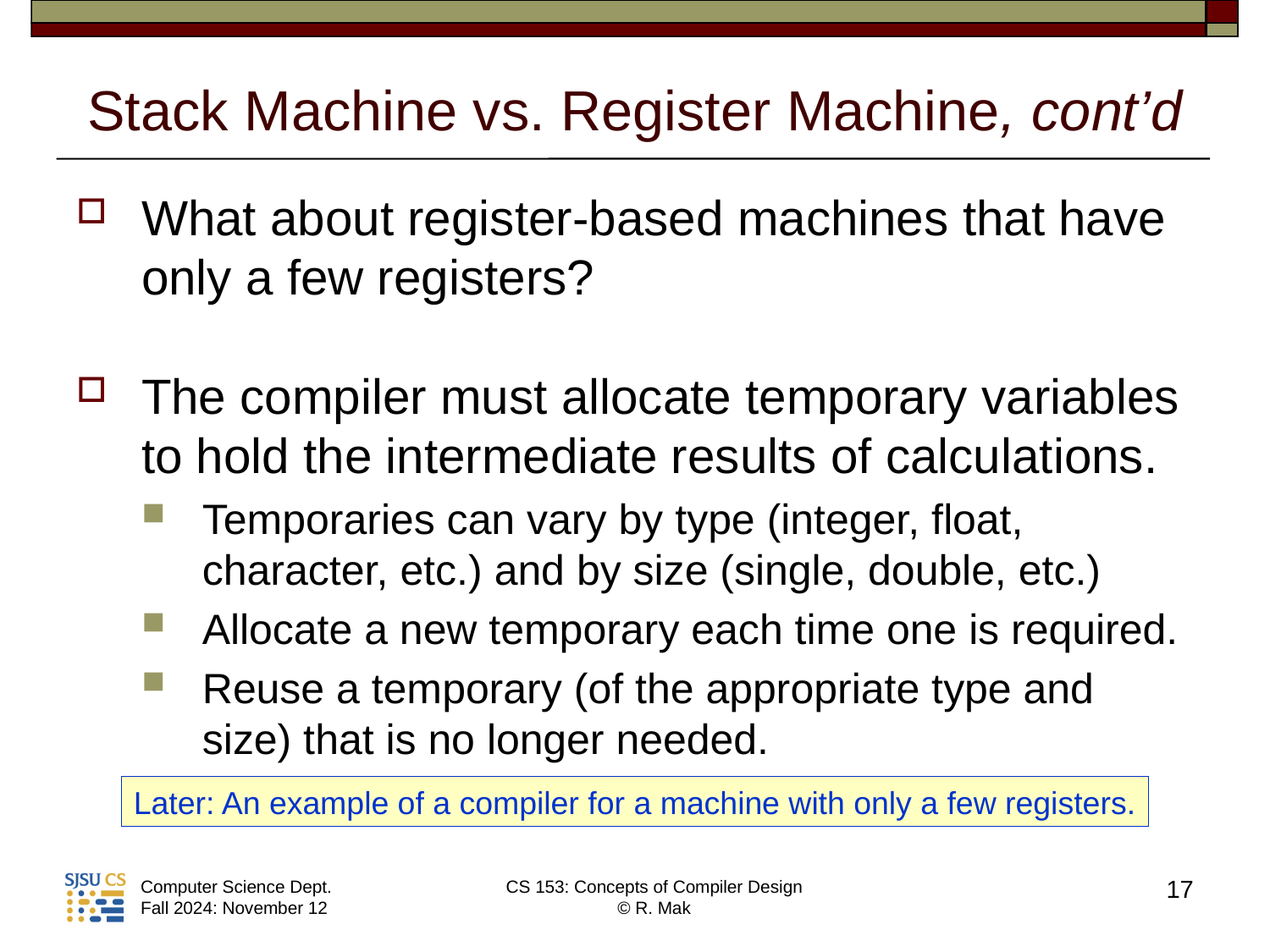

# Stack Machine vs. Register Machine, cont’d
What about register-based machines that have only a few registers?

The compiler must allocate temporary variables to hold the intermediate results of calculations.
Temporaries can vary by type (integer, float, character, etc.) and by size (single, double, etc.)
Allocate a new temporary each time one is required.
Reuse a temporary (of the appropriate type and size) that is no longer needed.
Later: An example of a compiler for a machine with only a few registers.
17